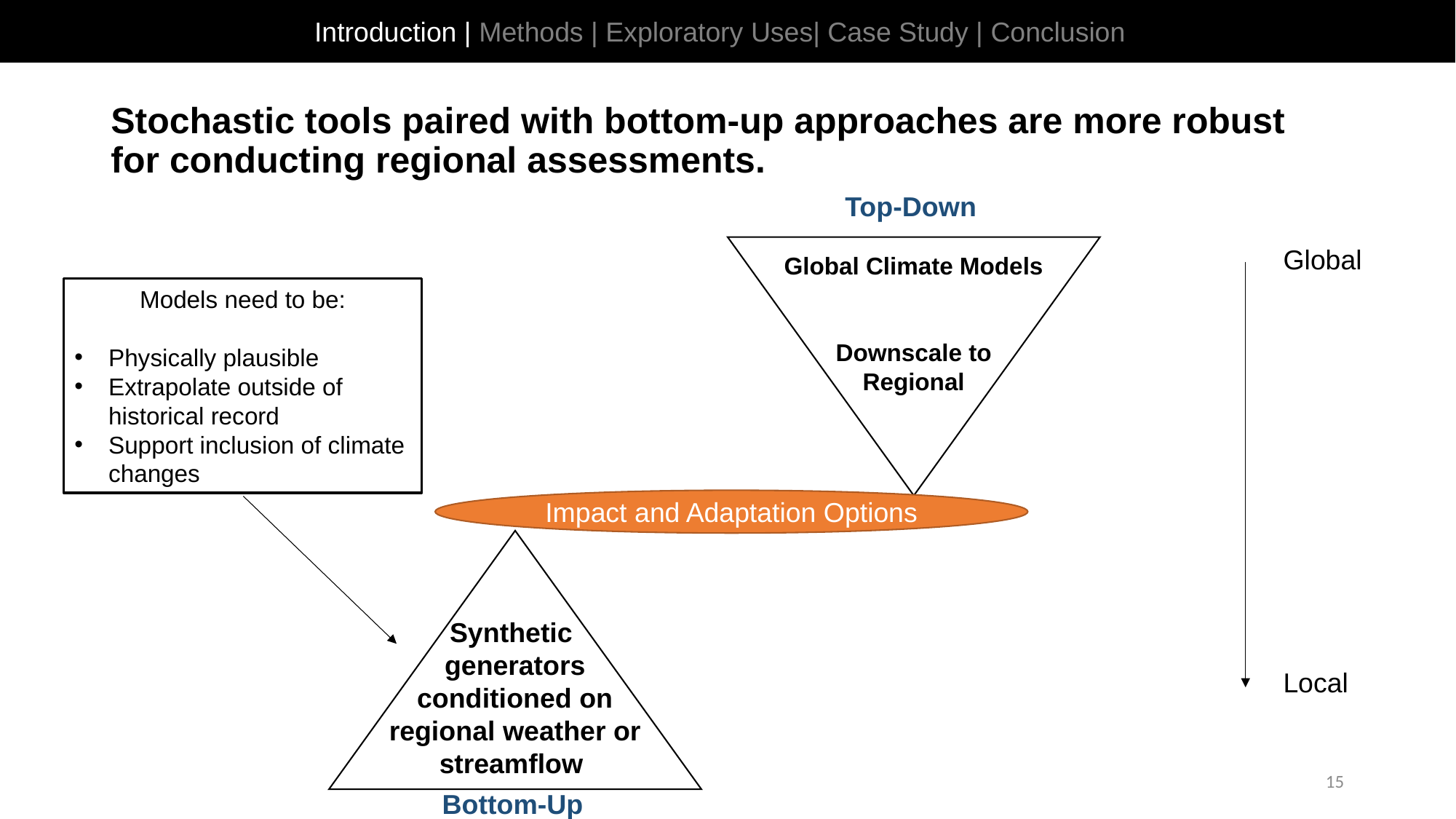

Introduction | Methods | Exploratory Uses| Case Study | Conclusion
# Stochastic tools paired with bottom-up approaches are more robust for conducting regional assessments.
Top-Down

Global

Global Climate Models

Downscale to
Regional

Models need to be:

Physically plausible
Extrapolate outside of historical record
Support inclusion of climate changes
Impact and Adaptation Options

Synthetic
generators conditioned on regional weather or streamflow

Local

15
Bottom-Up